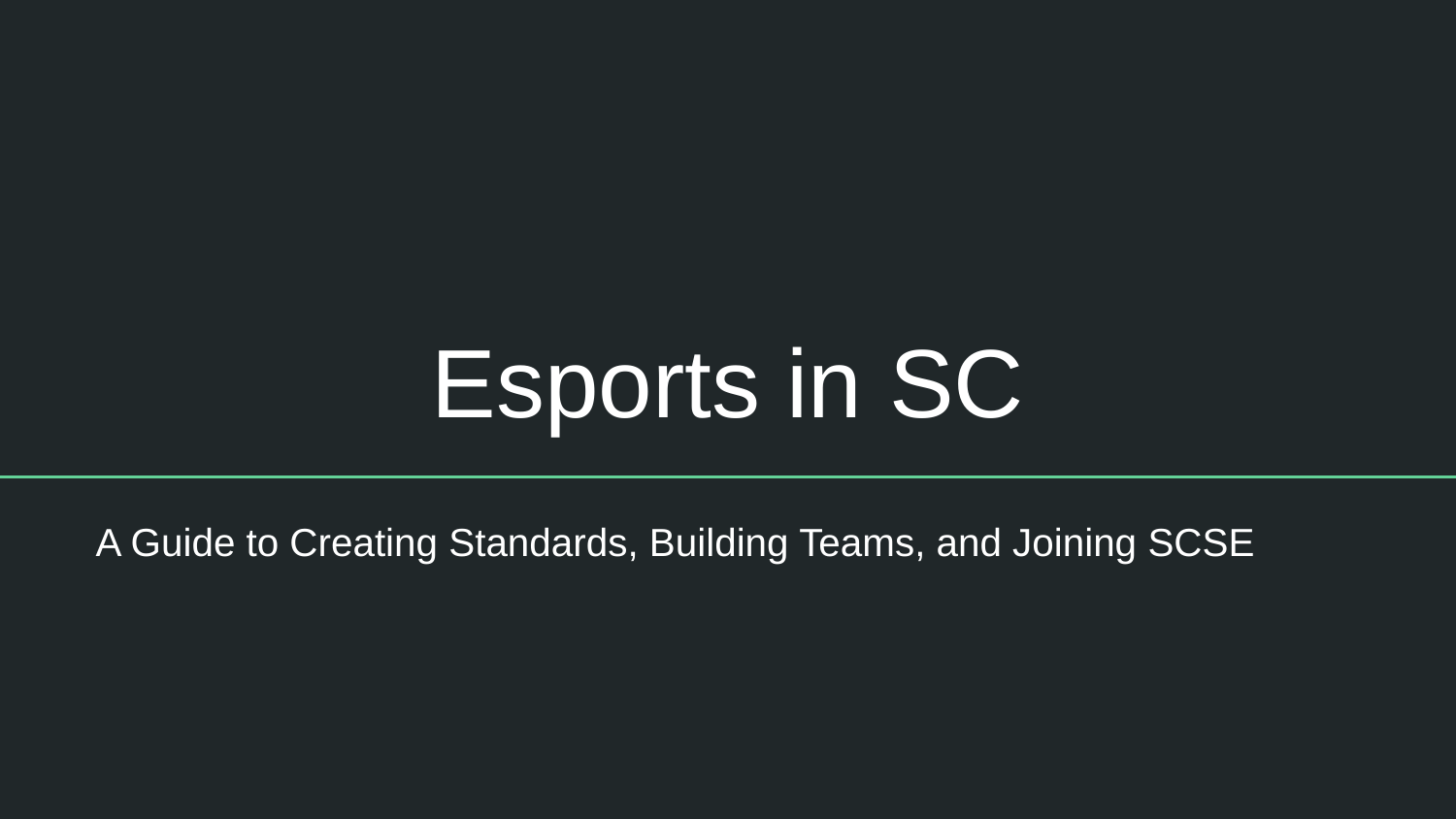

# Esports in SC
A Guide to Creating Standards, Building Teams, and Joining SCSE